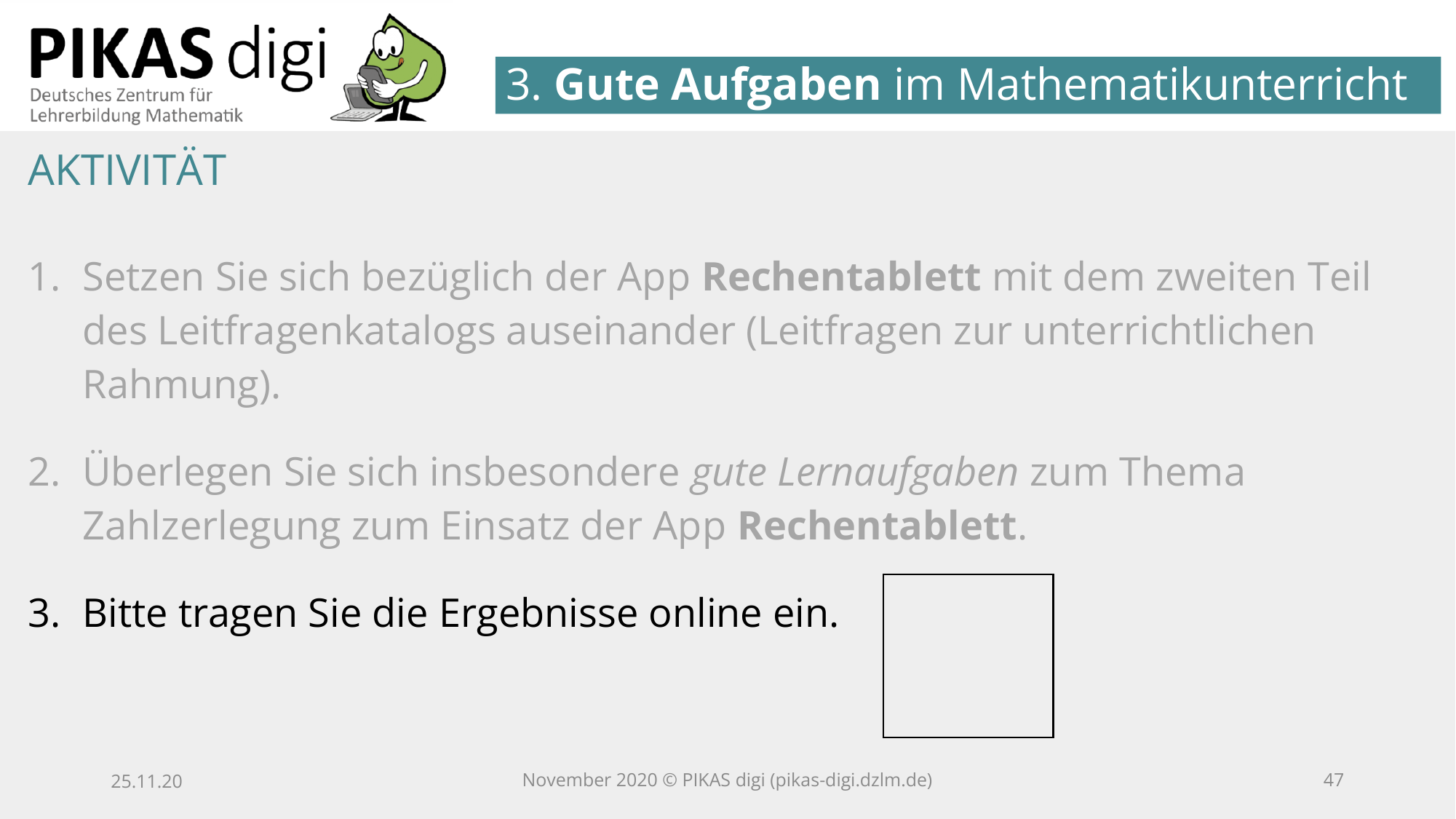

3. Gute Aufgaben im Mathematikunterricht
AKTIVITÄT

Setzen Sie sich bezüglich der App Rechentablett mit dem zweiten Teil des Leitfragenkatalogs auseinander (Leitfragen zur unterrichtlichen Rahmung).
Überlegen Sie sich insbesondere gute Lernaufgaben zum Thema Zahlzerlegung zum Einsatz der App Rechentablett.
Bitte tragen Sie die Ergebnisse online ein.

25.11.20
November 2020 © PIKAS digi (pikas-digi.dzlm.de)
47